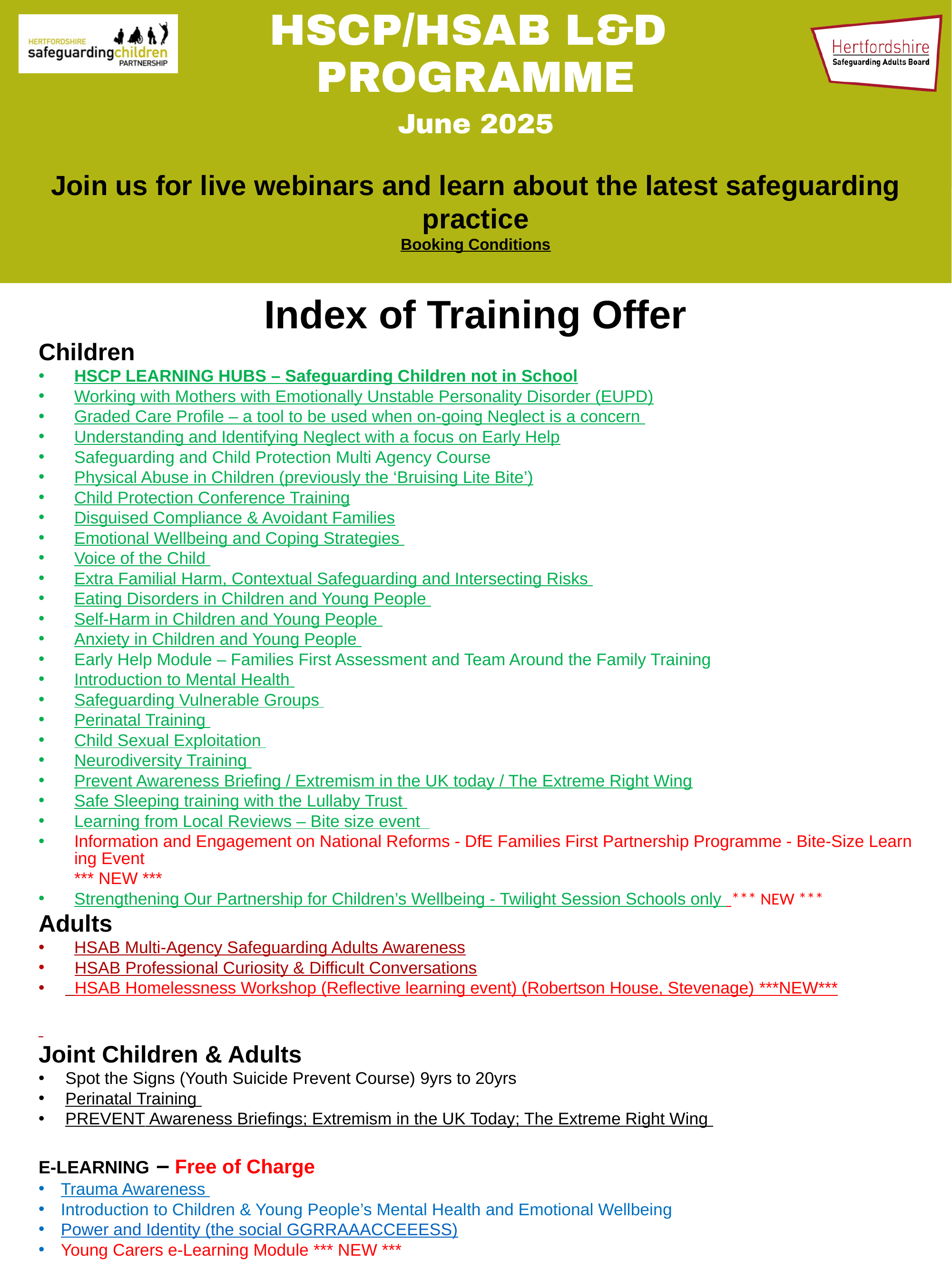

# HSCP/HSAB L&D PROGRAMME
June 2025
Join us for live webinars and learn about the latest safeguarding practice
Booking Conditions
Index of Training Offer
Children
HSCP LEARNING HUBS – Safeguarding Children not in School
Working with Mothers with Emotionally Unstable Personality Disorder (EUPD)
Graded Care Profile – a tool to be used when on-going Neglect is a concern
Understanding and Identifying Neglect with a focus on Early Help
Safeguarding and Child Protection Multi Agency Course
Physical Abuse in Children (previously the ‘Bruising Lite Bite’)
Child Protection Conference Training
Disguised Compliance & Avoidant Families
Emotional Wellbeing and Coping Strategies
Voice of the Child
Extra Familial Harm, Contextual Safeguarding and Intersecting Risks
Eating Disorders in Children and Young People
Self-Harm in Children and Young People
Anxiety in Children and Young People
Early Help Module – Families First Assessment and Team Around the Family Training
Introduction to Mental Health
Safeguarding Vulnerable Groups
Perinatal Training
Child Sexual Exploitation
Neurodiversity Training
Prevent Awareness Briefing / Extremism in the UK today / The Extreme Right Wing
Safe Sleeping training with the Lullaby Trust
Learning from Local Reviews – Bite size event
Information and Engagement on National Reforms - DfE Families First Partnership Programme - Bite-Size Learning Event *** NEW ***
Strengthening Our Partnership for Children’s Wellbeing - Twilight Session Schools only  *** NEW ***
Adults
HSAB Multi-Agency Safeguarding Adults Awareness
  HSAB Professional Curiosity & Difficult Conversations
  HSAB Homelessness Workshop (Reflective learning event) (Robertson House, Stevenage) ***NEW***

Joint Children & Adults
Spot the Signs (Youth Suicide Prevent Course) 9yrs to 20yrs
Perinatal Training
PREVENT Awareness Briefings; Extremism in the UK Today; The Extreme Right Wing

E-LEARNING – Free of Charge
Trauma Awareness
Introduction to Children & Young People’s Mental Health and Emotional Wellbeing
Power and Identity (the social GGRRAAACCEEESS)
Young Carers e-Learning Module *** NEW ***